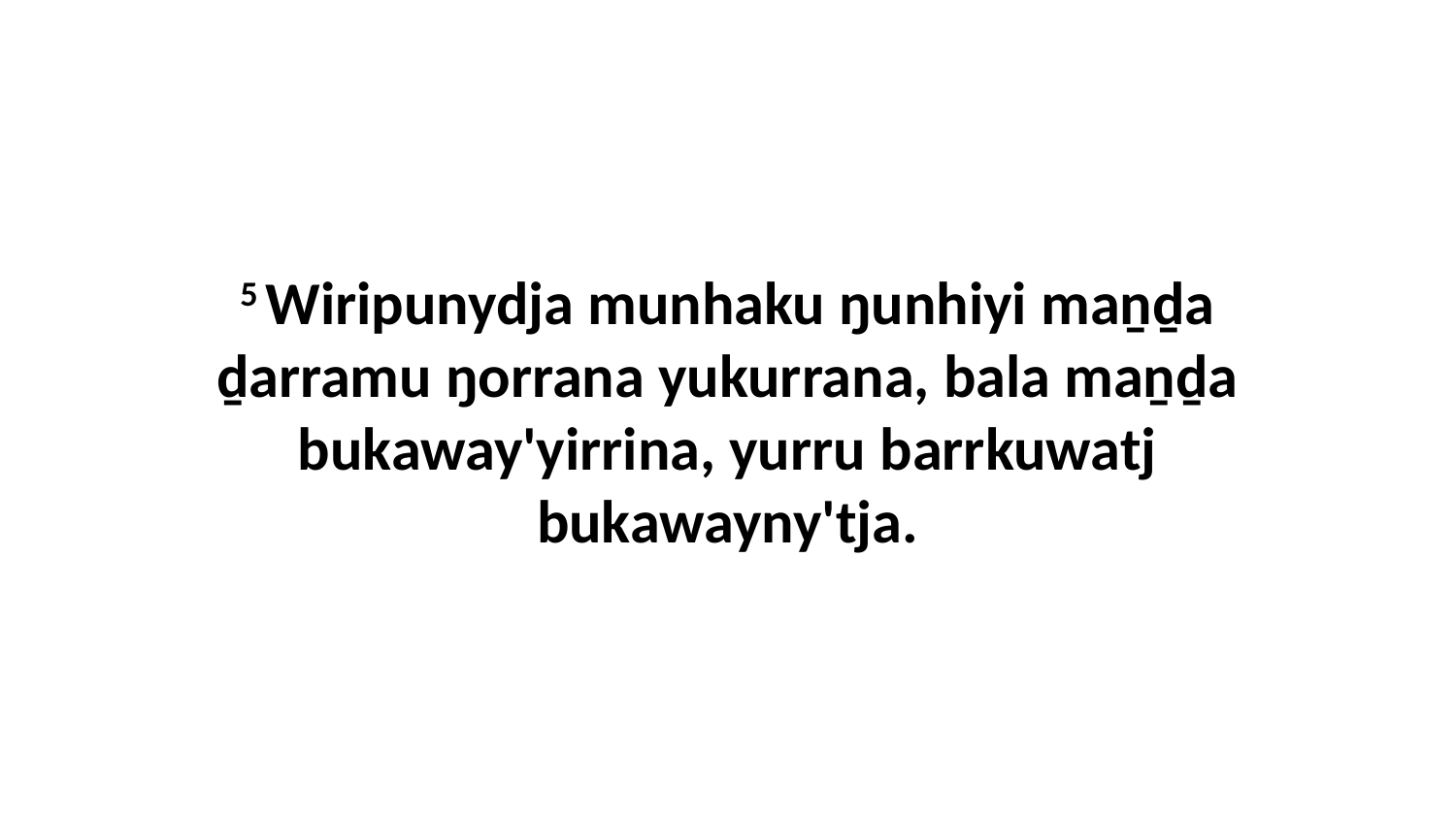

5 Wiripunydja munhaku ŋunhiyi maṉḏa ḏarramu ŋorrana yukurrana, bala maṉḏa bukaway'yirrina, yurru barrkuwatj bukawayny'tja.